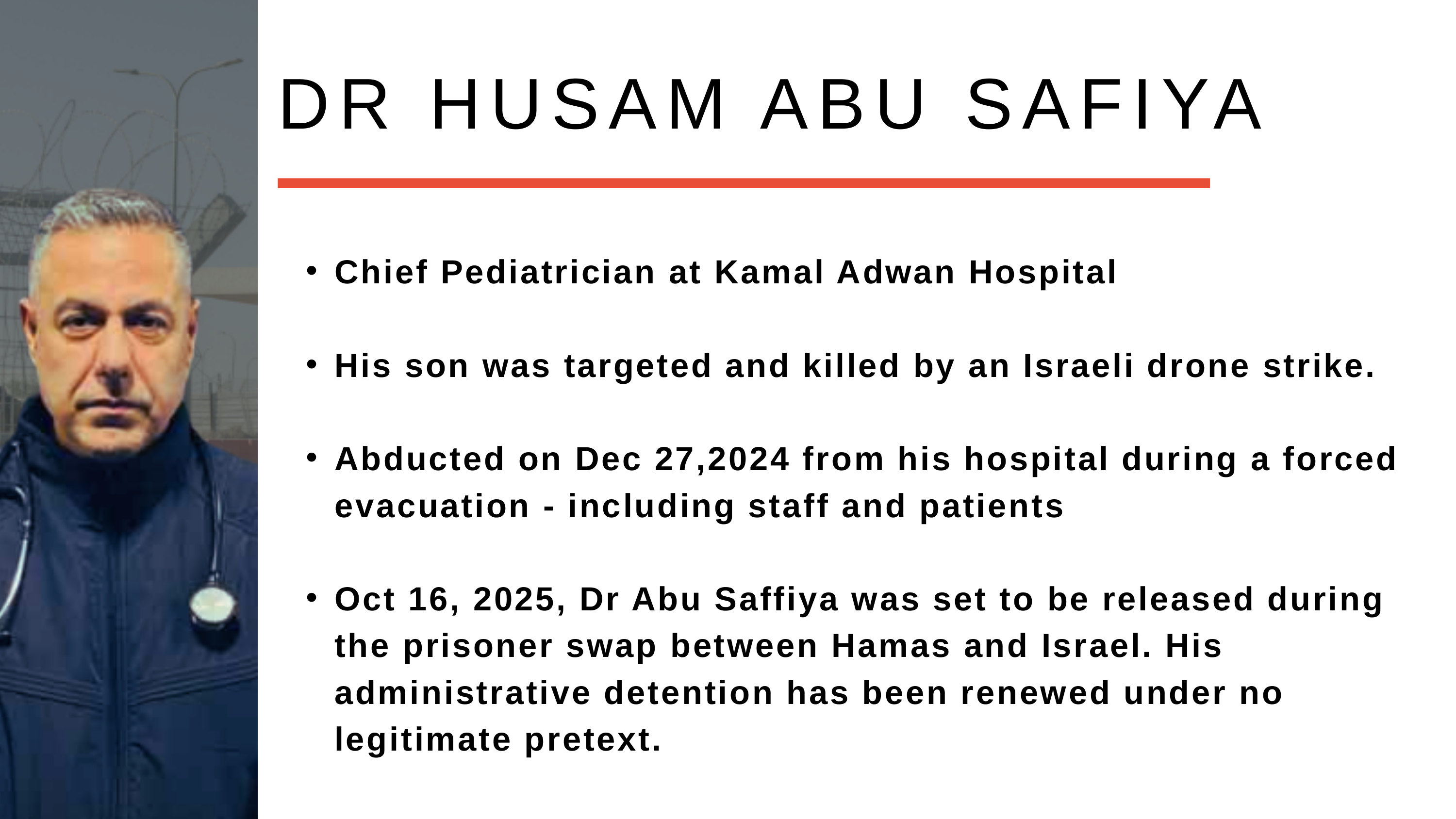

DR HUSAM ABU SAFIYA

Chief Pediatrician at Kamal Adwan Hospital

His son was targeted and killed by an Israeli drone strike.

Abducted on Dec 27,2024 from his hospital during a forced evacuation - including staff and patients

Oct 16, 2025, Dr Abu Saffiya was set to be released during the prisoner swap between Hamas and Israel. His administrative detention has been renewed under no legitimate pretext.